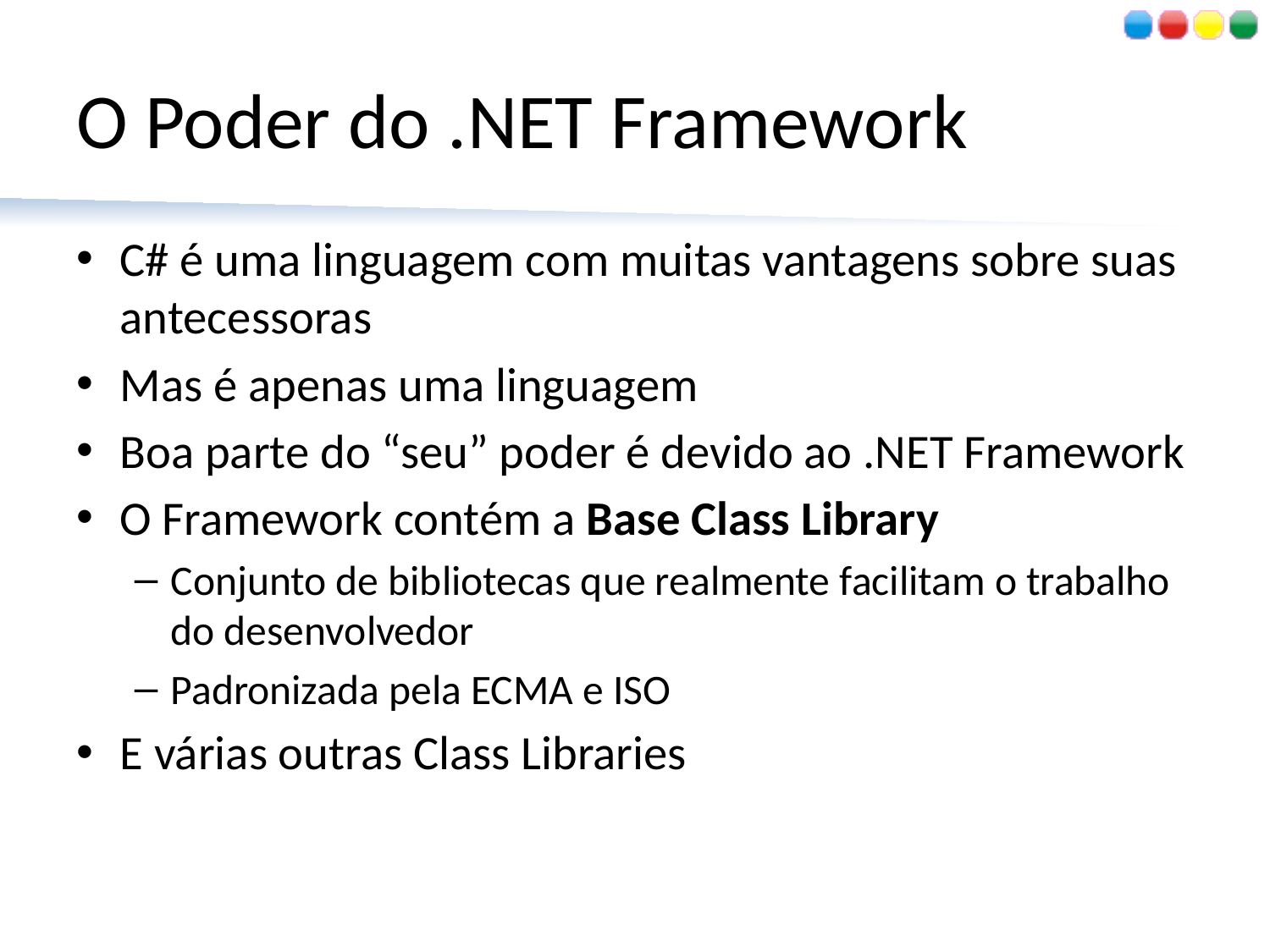

# O Poder do .NET Framework
C# é uma linguagem com muitas vantagens sobre suas antecessoras
Mas é apenas uma linguagem
Boa parte do “seu” poder é devido ao .NET Framework
O Framework contém a Base Class Library
Conjunto de bibliotecas que realmente facilitam o trabalho do desenvolvedor
Padronizada pela ECMA e ISO
E várias outras Class Libraries